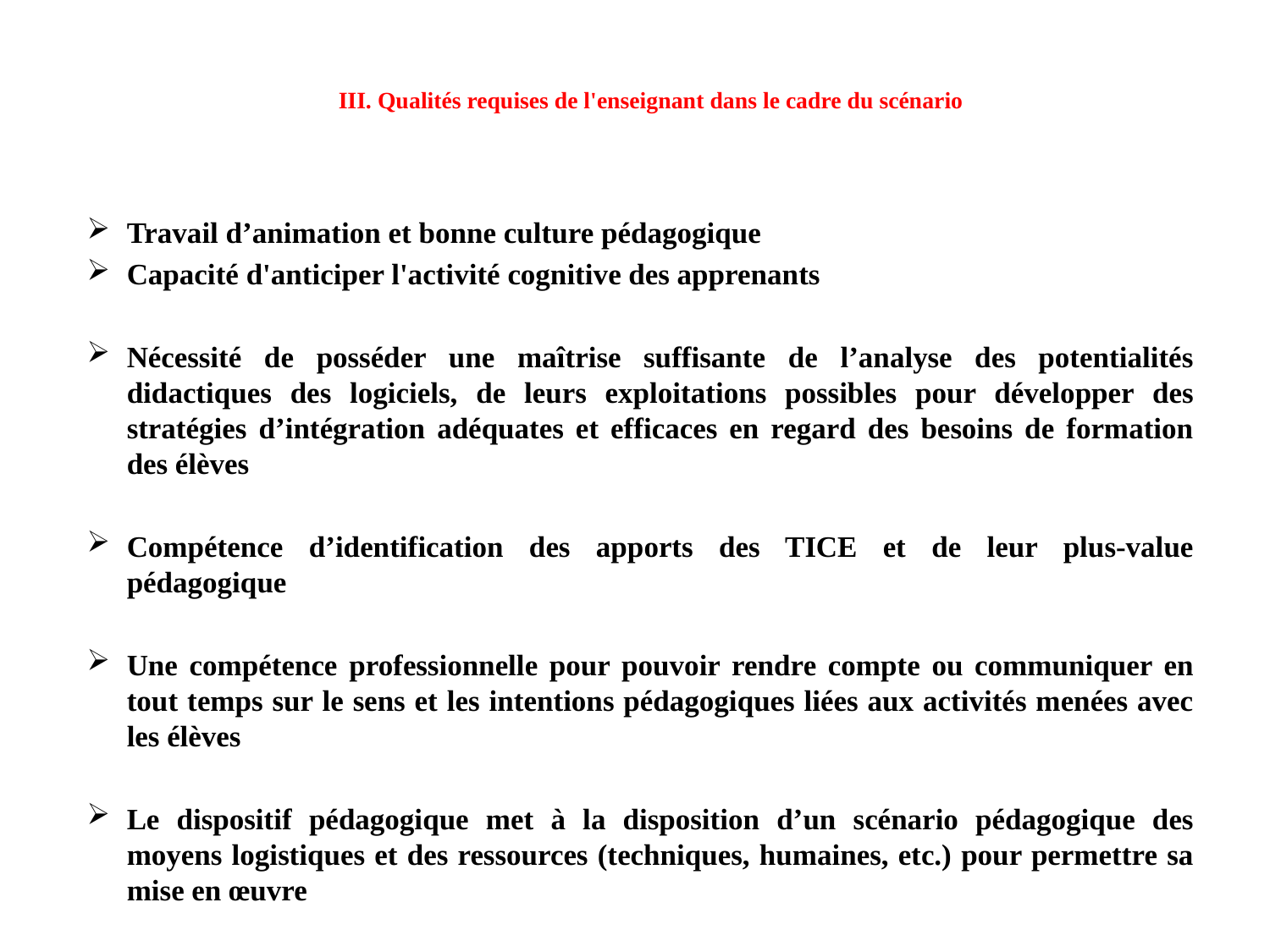

# III. Qualités requises de l'enseignant dans le cadre du scénario

Travail d’animation et bonne culture pédagogique
Capacité d'anticiper l'activité cognitive des apprenants

Nécessité de posséder une maîtrise suffisante de l’analyse des potentialités didactiques des logiciels, de leurs exploitations possibles pour développer des stratégies d’intégration adéquates et efficaces en regard des besoins de formation des élèves

Compétence d’identification des apports des TICE et de leur plus-value pédagogique

Une compétence professionnelle pour pouvoir rendre compte ou communiquer en tout temps sur le sens et les intentions pédagogiques liées aux activités menées avec les élèves

Le dispositif pédagogique met à la disposition d’un scénario pédagogique des moyens logistiques et des ressources (techniques, humaines, etc.) pour permettre sa mise en œuvre